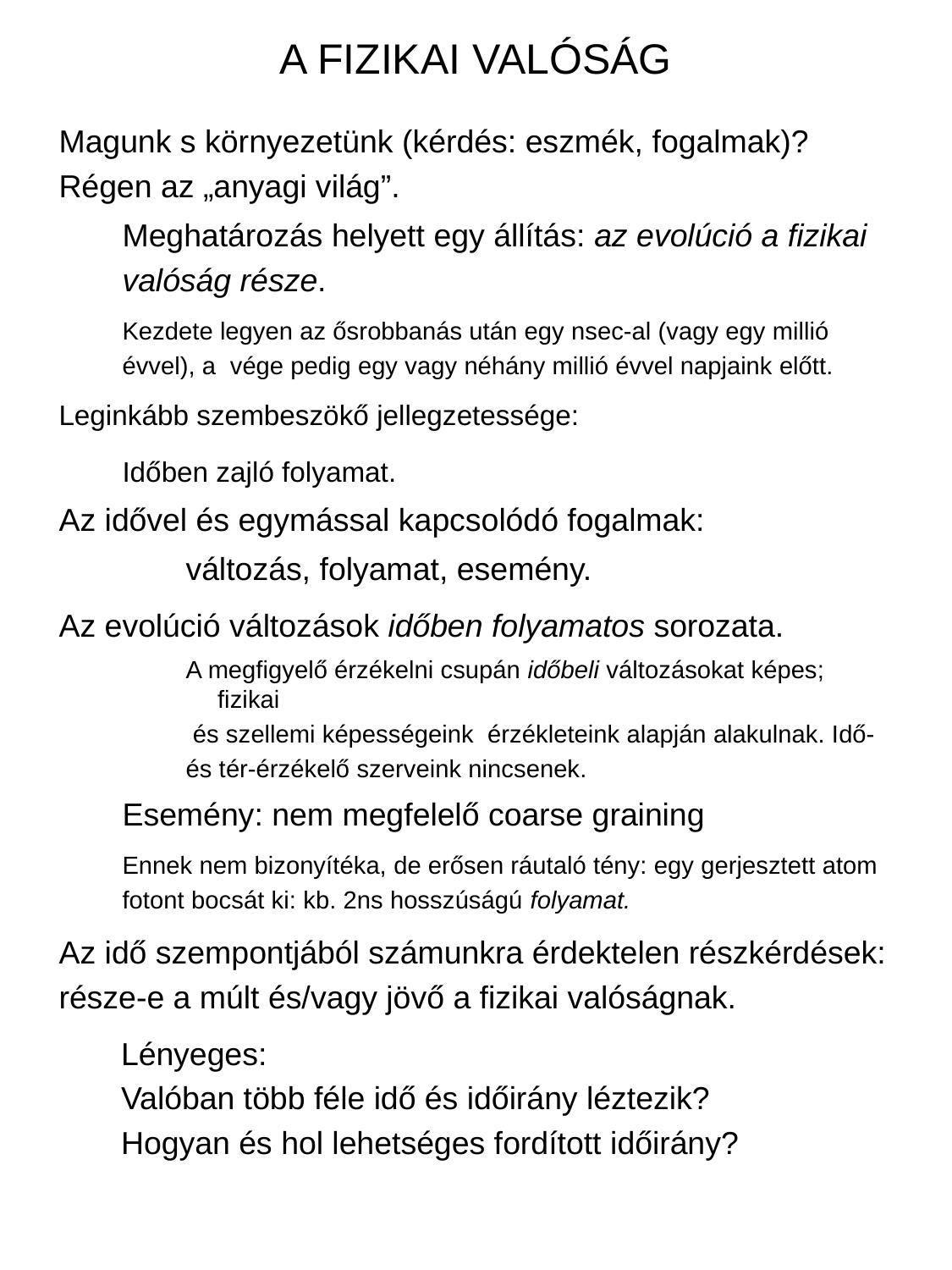

# A FIZIKAI VALÓSÁG
Magunk s környezetünk (kérdés: eszmék, fogalmak)?
Régen az „anyagi világ”.

Meghatározás helyett egy állítás: az evolúció a fizikai
valóság része.

Kezdete legyen az ősrobbanás után egy nsec-al (vagy egy millió
évvel), a  vége pedig egy vagy néhány millió évvel napjaink előtt.

Leginkább szembeszökő jellegzetessége:

Időben zajló folyamat.

Az idővel és egymással kapcsolódó fogalmak:

változás, folyamat, esemény.

Az evolúció változások időben folyamatos sorozata.

A megfigyelő érzékelni csupán időbeli változásokat képes; fizikai
 és szellemi képességeink  érzékleteink alapján alakulnak. Idő-
és tér-érzékelő szerveink nincsenek.

Esemény: nem megfelelő coarse graining

Ennek nem bizonyítéka, de erősen ráutaló tény: egy gerjesztett atom
fotont bocsát ki: kb. 2ns hosszúságú folyamat.

Az idő szempontjából számunkra érdektelen részkérdések:
része-e a múlt és/vagy jövő a fizikai valóságnak.

       Lényeges:
       Valóban több féle idő és időirány léztezik?
       Hogyan és hol lehetséges fordított időirány?